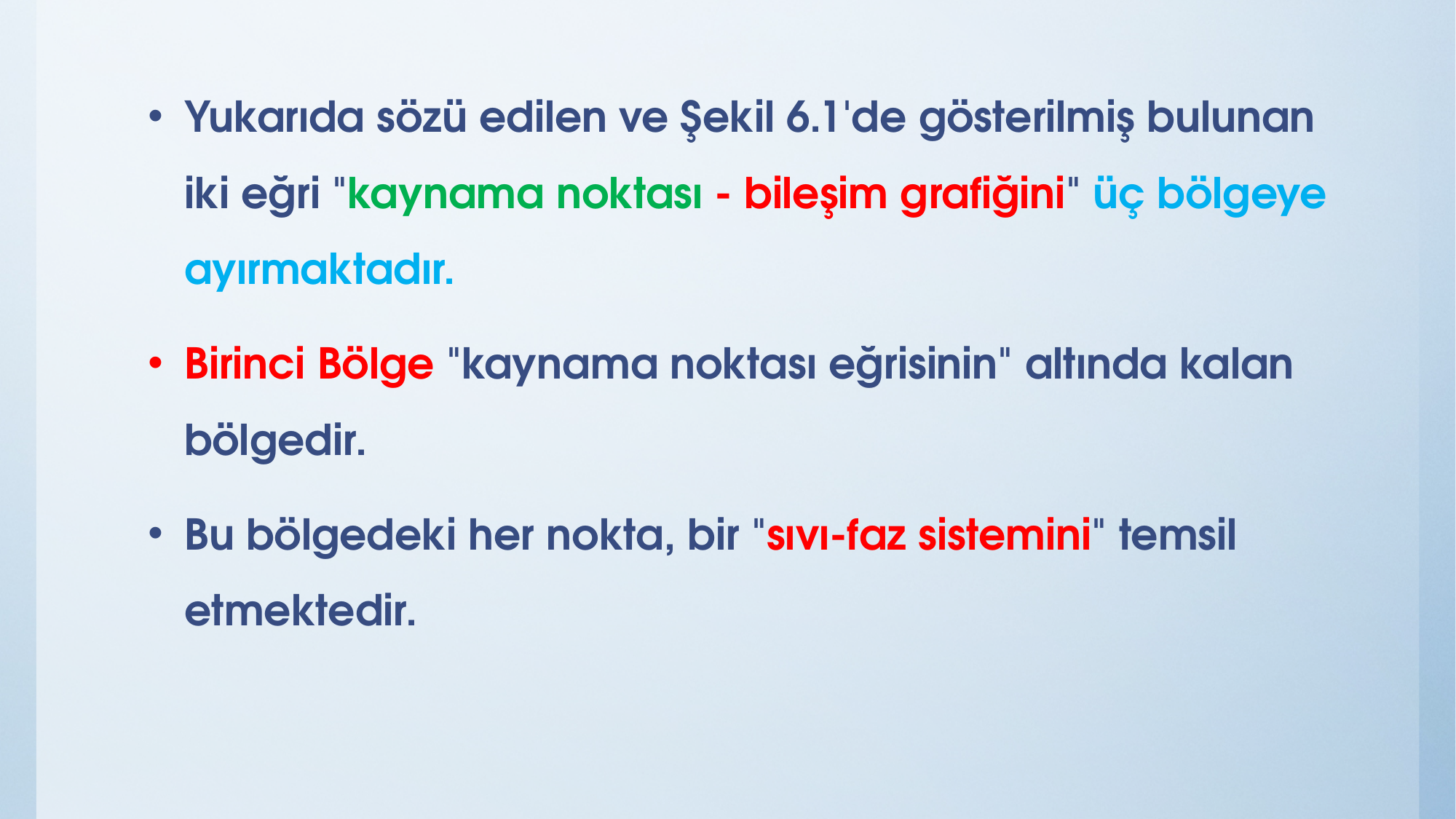

Yukarıda sözü edilen ve Şekil 6.1'de gösterilmiş bulunan iki eğri "kaynama noktası - bileşim grafiğini" üç bölgeye ayırmaktadır.
Birinci Bölge "kaynama noktası eğrisinin" altında kalan bölgedir.
Bu bölgedeki her nokta, bir "sıvı-faz sistemini" temsil etmektedir.